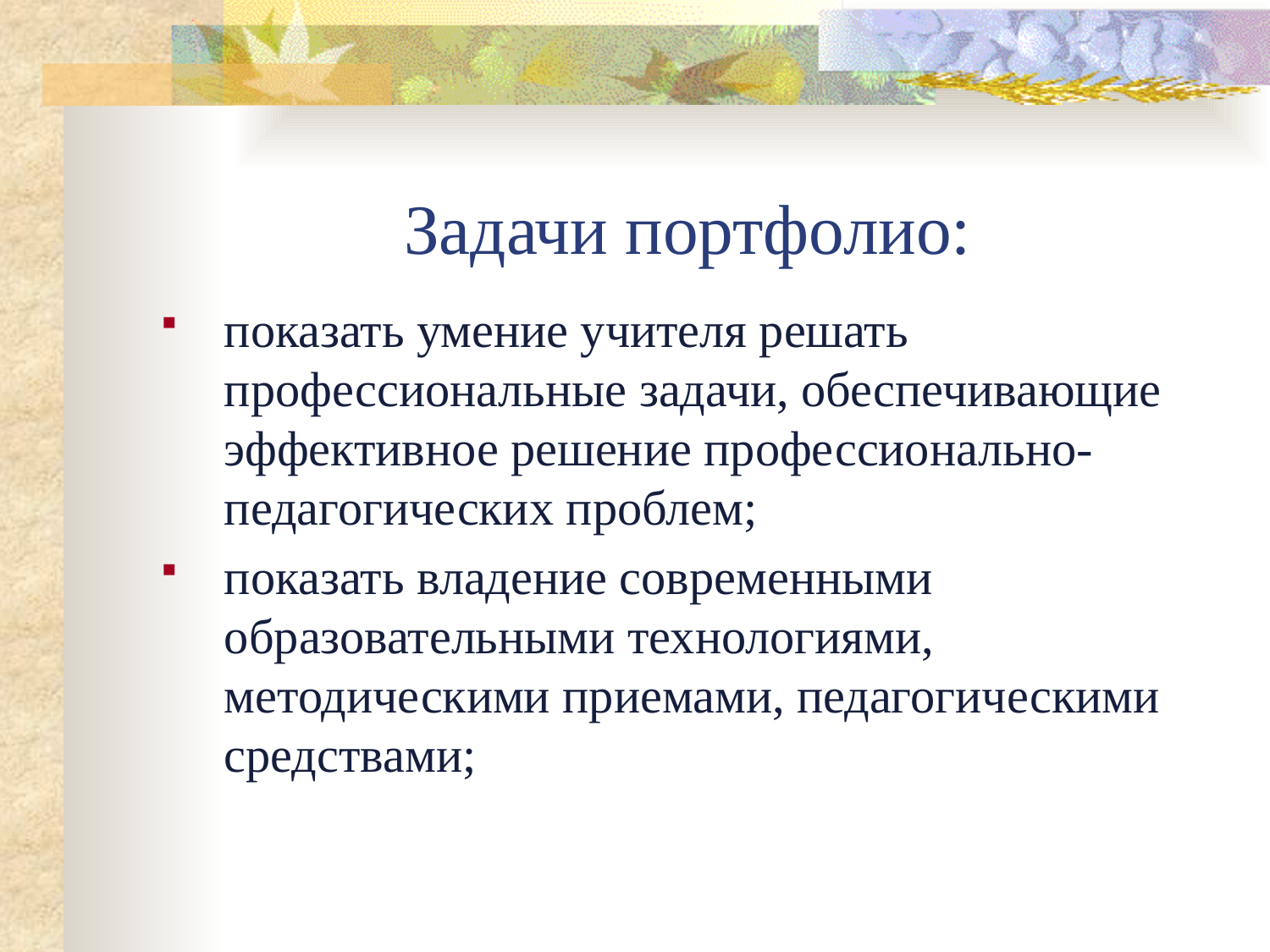

# Задачи портфолио:
показать умение учителя решать профессиональные задачи, обеспечивающие эффективное решение профессионально-педагогических проблем;
показать владение современными образовательными технологиями, методическими приемами, педагогическими средствами;